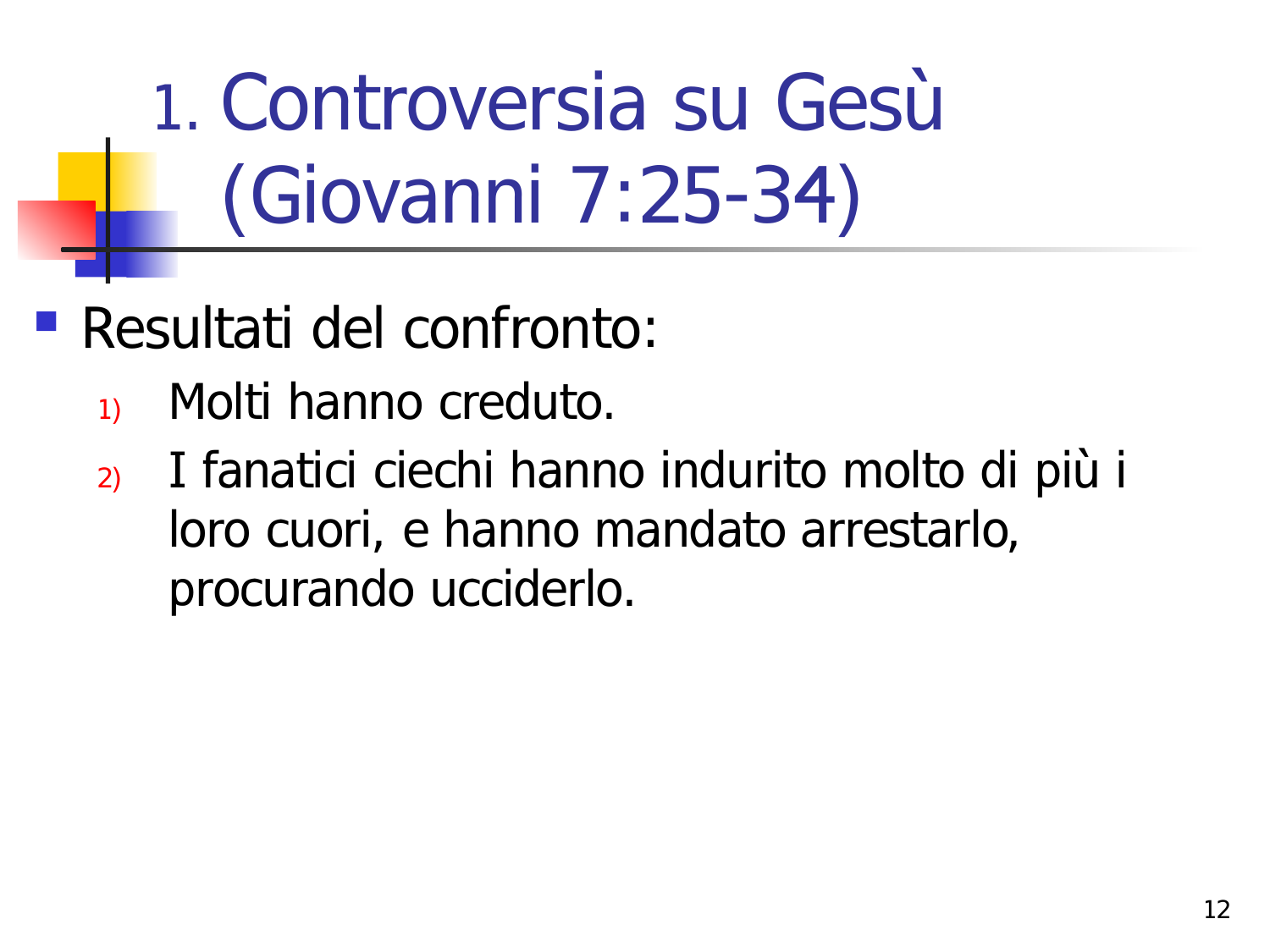

# Controversia su Gesù     (Giovanni 7:25-34)
Resultati del confronto:
Molti hanno creduto.
I fanatici ciechi hanno indurito molto di più i loro cuori, e hanno mandato arrestarlo, procurando ucciderlo.
12